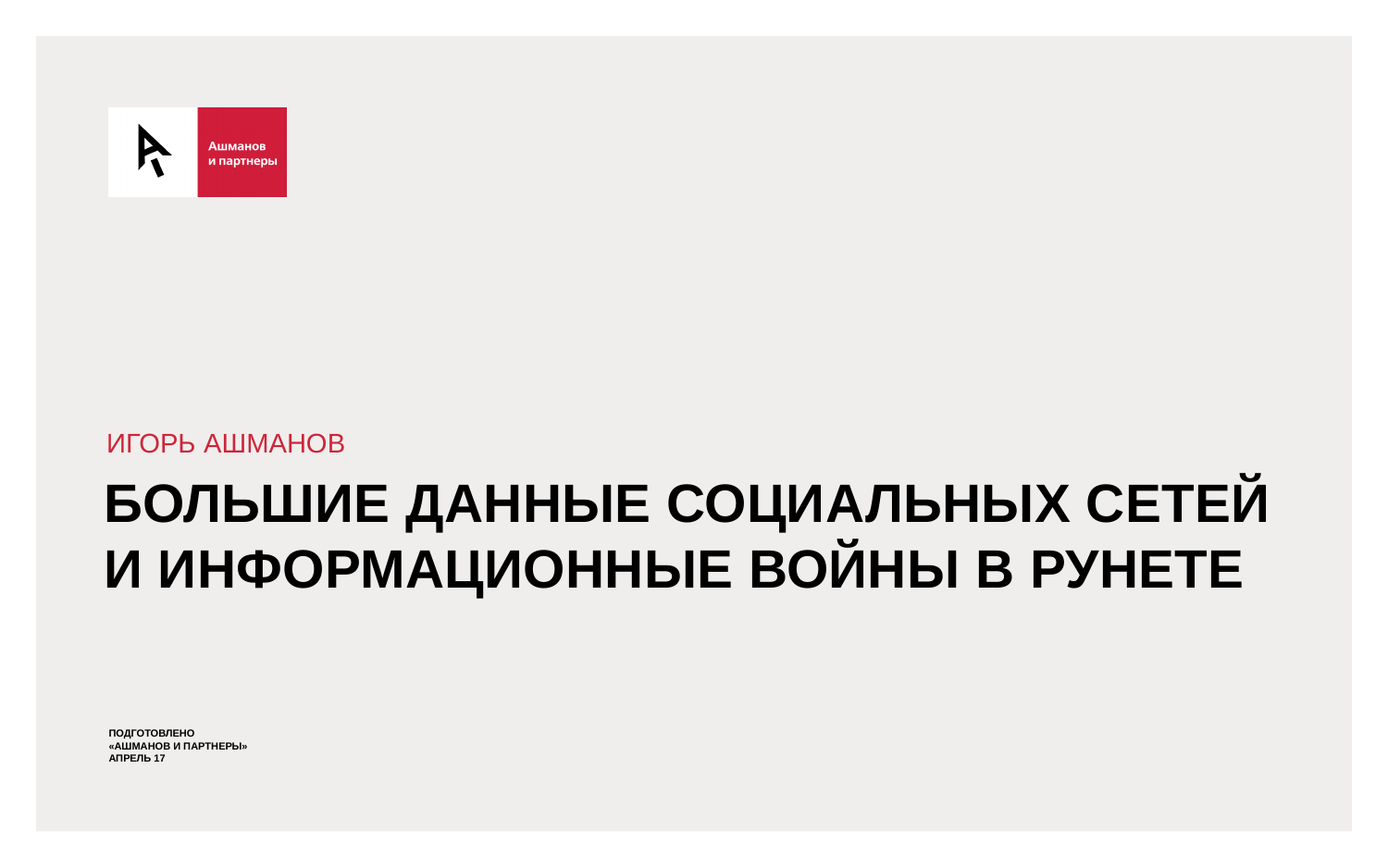

Игорь Ашманов
# Большие данные социальных сетей и Информационные войны в Рунете